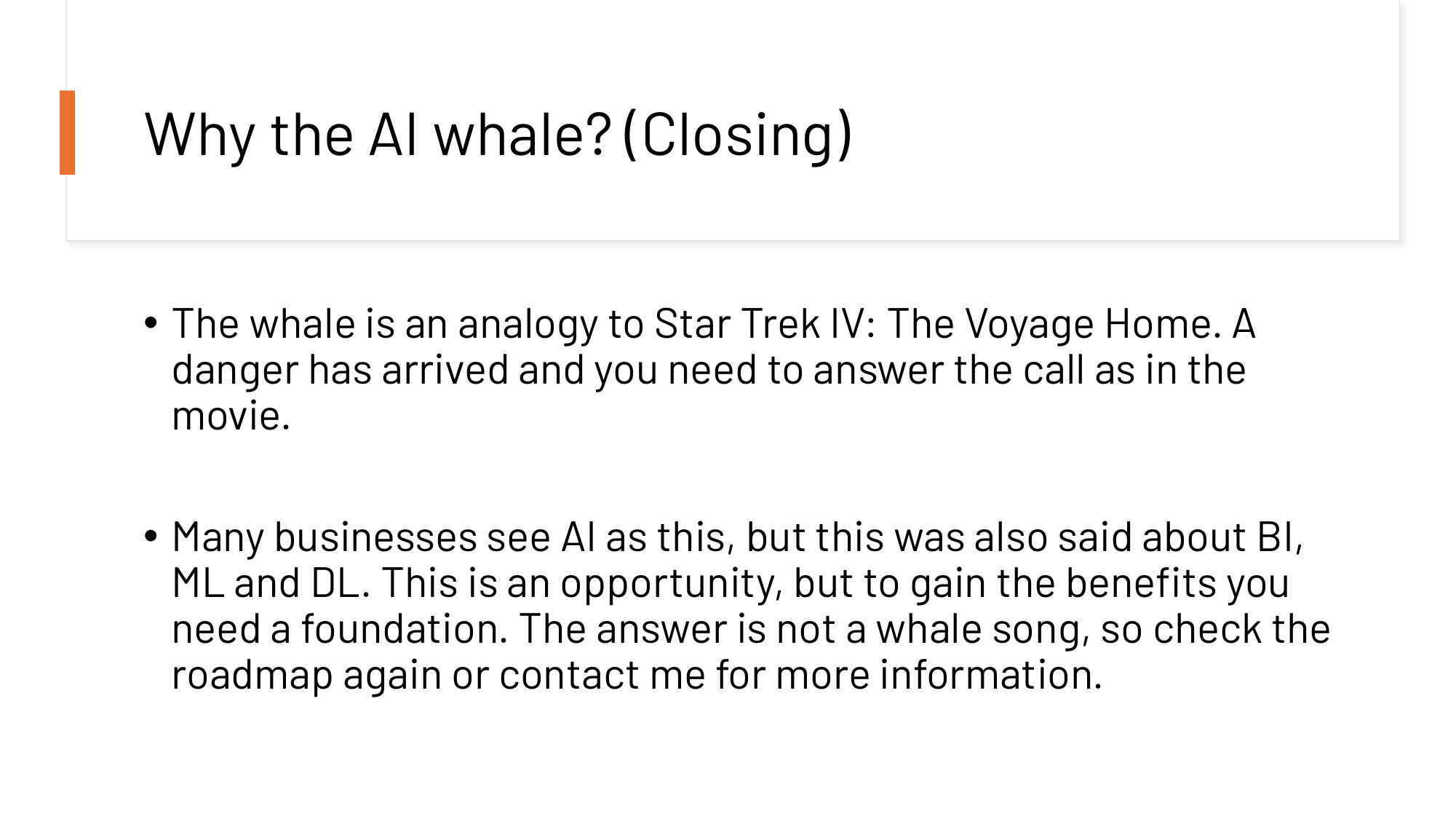

# Why the AI whale? (Closing)

The whale is an analogy to Star Trek IV: The Voyage Home. A danger has arrived and you need to answer the call as in the movie.

Many businesses see AI as this, but this was also said about BI, ML and DL. This is an opportunity, but to gain the benefits you need a foundation. The answer is not a whale song, so check the roadmap again or contact me for more information.